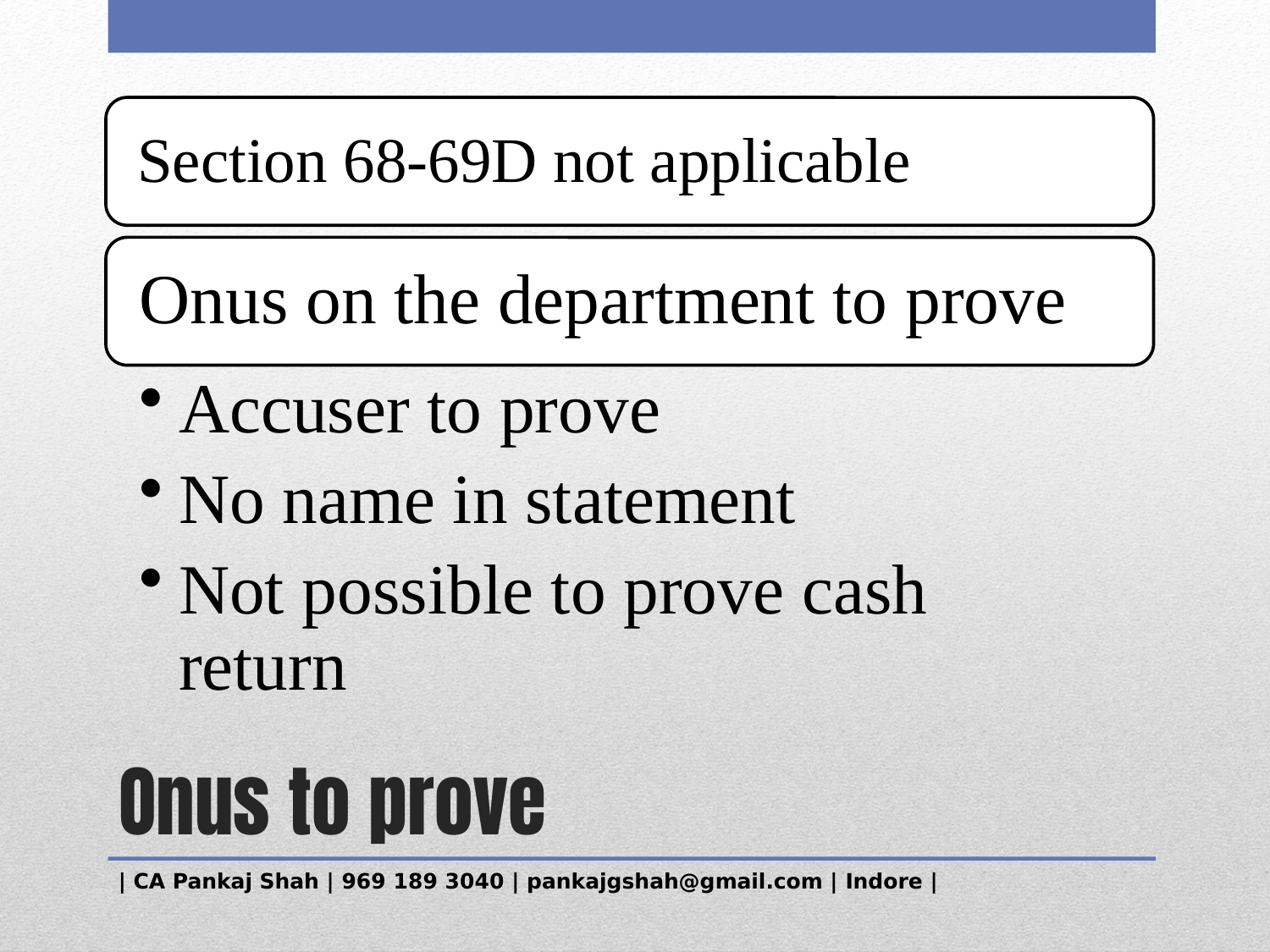

Section 68-69D not applicable
Onus on the department to prove
Accuser to prove
No name in statement
Not possible to prove cash return
# Onus to prove
| CA Pankaj Shah | 969 189 3040 | pankajgshah@gmail.com | Indore |